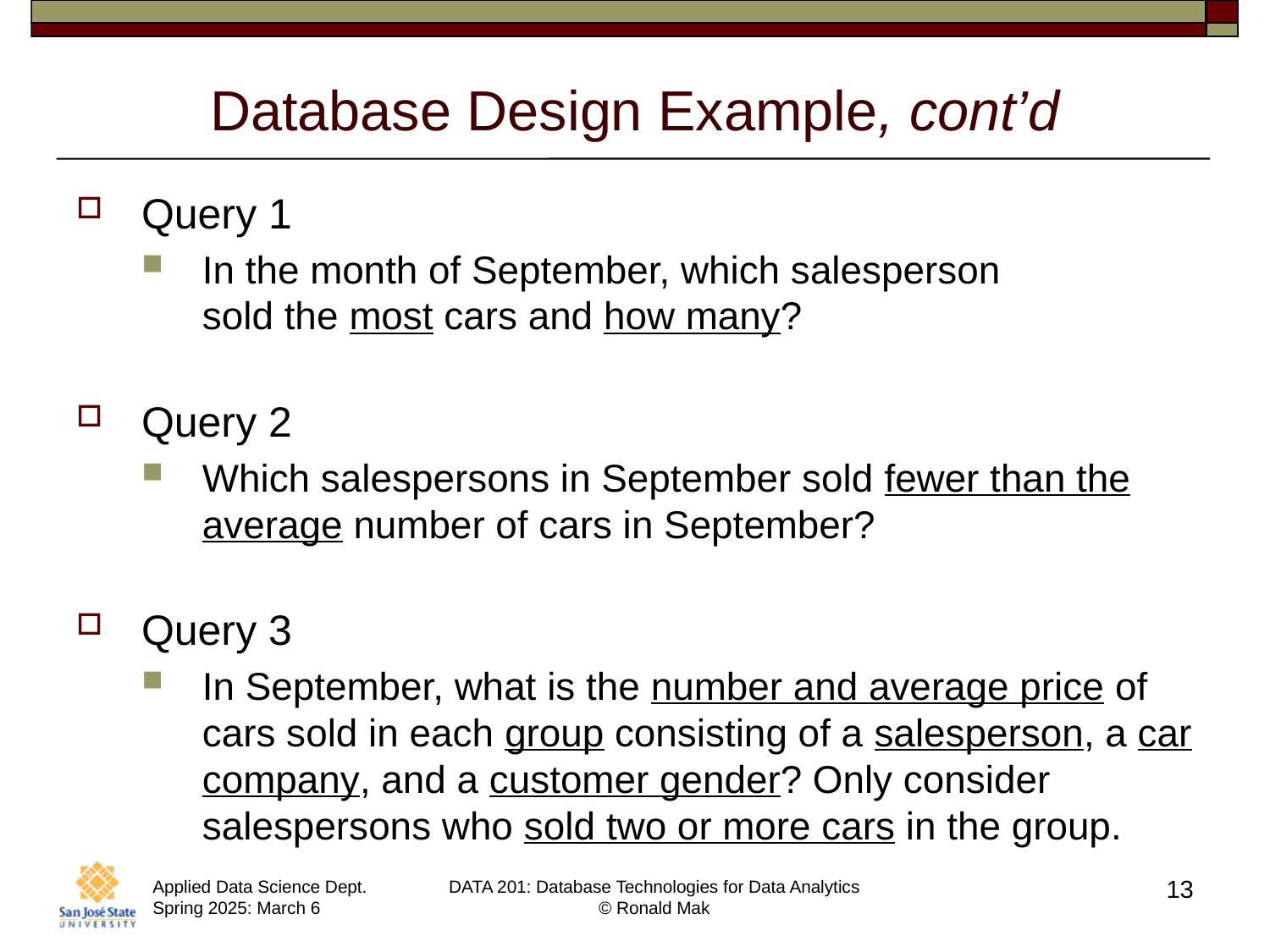

# Database Design Example, cont’d
Query 1
In the month of September, which salesperson
sold the most cars and how many?

Query 2
Which salespersons in September sold fewer than the average number of cars in September?

Query 3
In September, what is the number and average price of cars sold in each group consisting of a salesperson, a car company, and a customer gender? Only consider salespersons who sold two or more cars in the group.
13